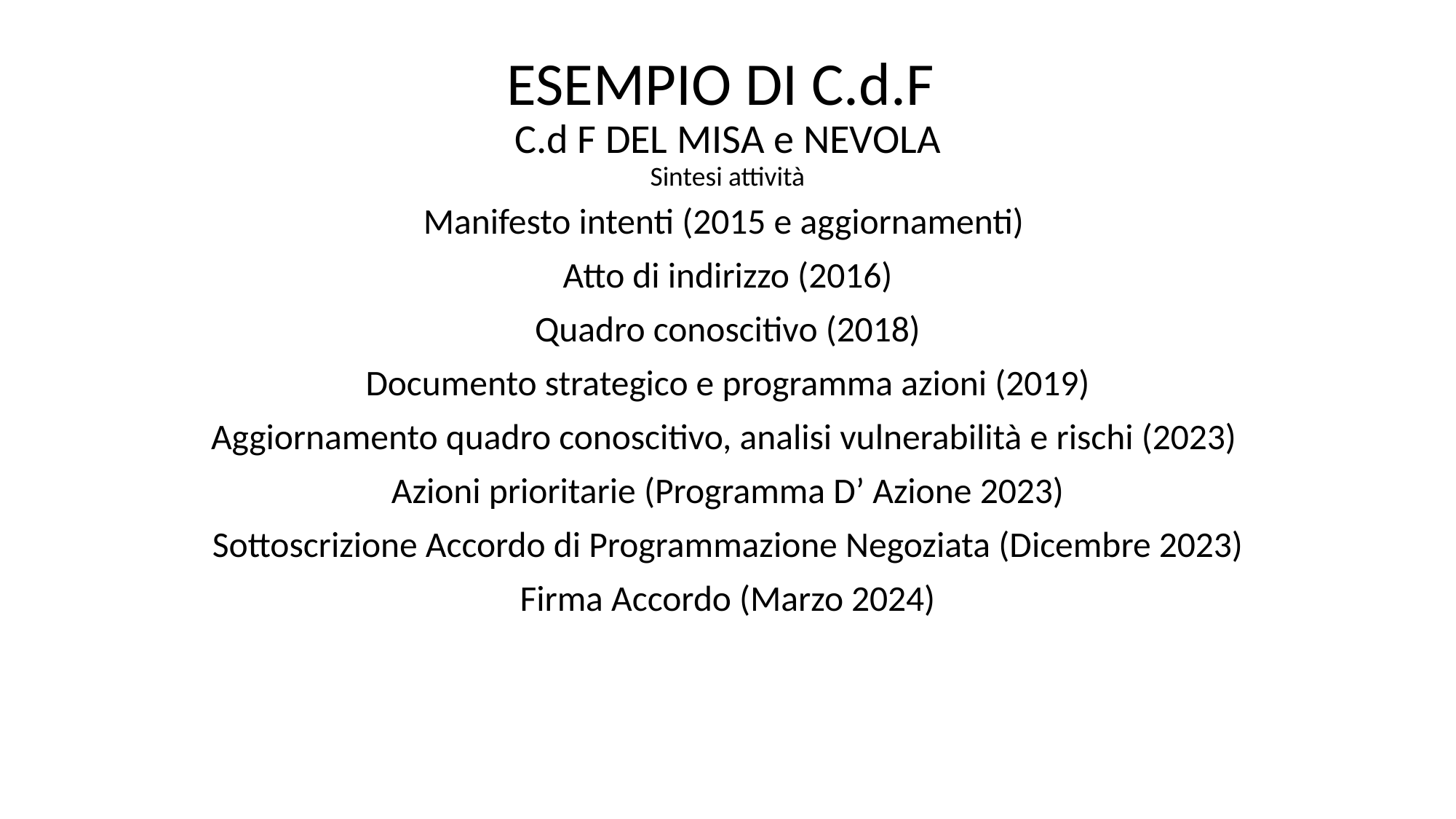

# ESEMPIO DI C.d.F C.d F DEL MISA e NEVOLA Sintesi attività
Manifesto intenti (2015 e aggiornamenti)
Atto di indirizzo (2016)
Quadro conoscitivo (2018)
Documento strategico e programma azioni (2019)
Aggiornamento quadro conoscitivo, analisi vulnerabilità e rischi (2023)
Azioni prioritarie (Programma D’ Azione 2023)
Sottoscrizione Accordo di Programmazione Negoziata (Dicembre 2023)
Firma Accordo (Marzo 2024)